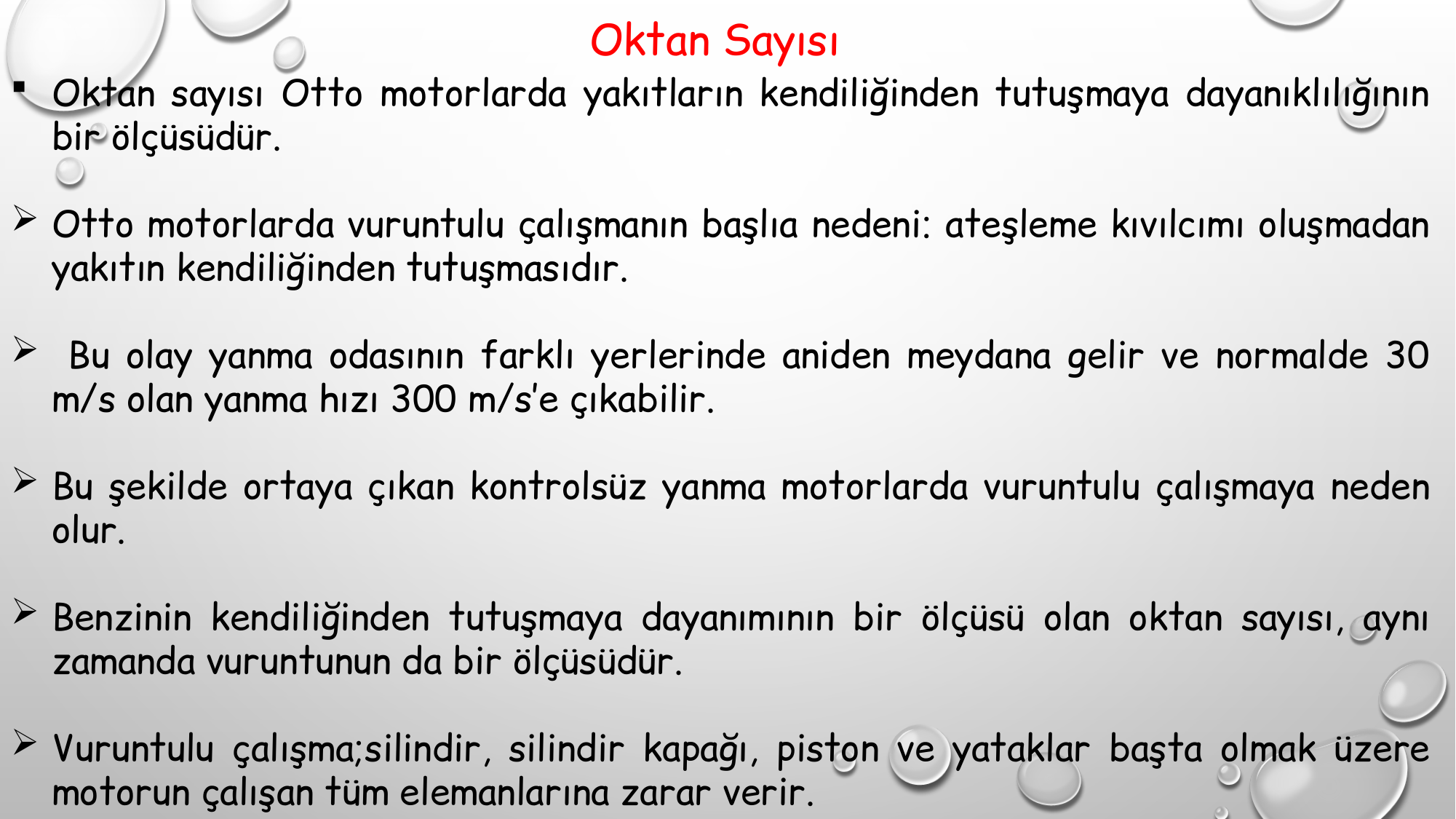

Oktan Sayısı

Oktan sayısı Otto motorlarda yakıtların kendiliğinden tutuşmaya dayanıklılığının bir ölçüsüdür.

Otto motorlarda vuruntulu çalışmanın başlıa nedeni: ateşleme kıvılcımı oluşmadan yakıtın kendiliğinden tutuşmasıdır.

 Bu olay yanma odasının farklı yerlerinde aniden meydana gelir ve normalde 30 m/s olan yanma hızı 300 m/s’e çıkabilir.

Bu şekilde ortaya çıkan kontrolsüz yanma motorlarda vuruntulu çalışmaya neden olur.

Benzinin kendiliğinden tutuşmaya dayanımının bir ölçüsü olan oktan sayısı, aynı zamanda vuruntunun da bir ölçüsüdür.

Vuruntulu çalışma;silindir, silindir kapağı, piston ve yataklar başta olmak üzere motorun çalışan tüm elemanlarına zarar verir.